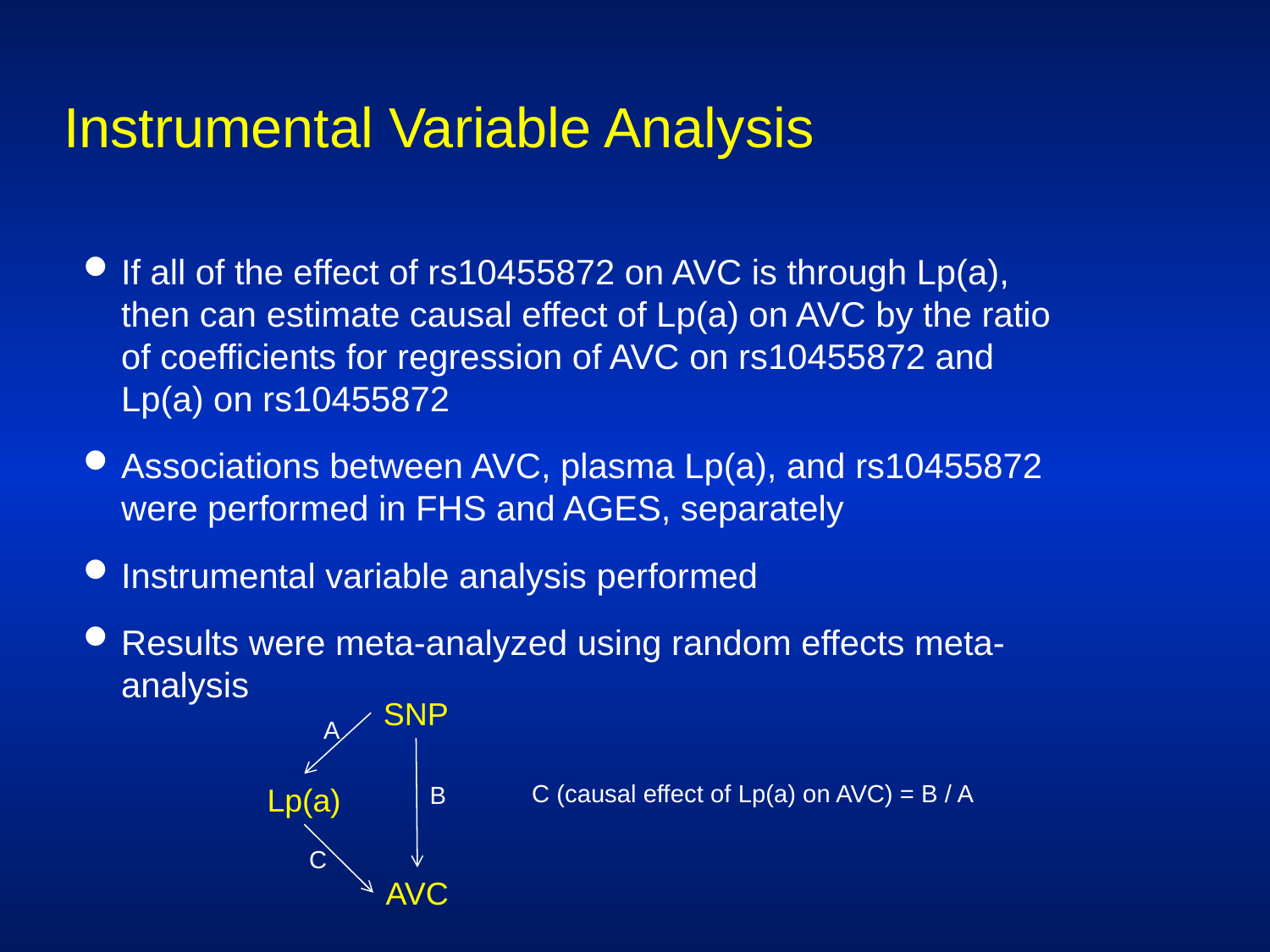

# Instrumental Variable Analysis
If all of the effect of rs10455872 on AVC is through Lp(a), then can estimate causal effect of Lp(a) on AVC by the ratio of coefficients for regression of AVC on rs10455872 and Lp(a) on rs10455872
Associations between AVC, plasma Lp(a), and rs10455872 were performed in FHS and AGES, separately
Instrumental variable analysis performed
Results were meta-analyzed using random effects meta-analysis
SNP
A
C (causal effect of Lp(a) on AVC) = B / A
Lp(a)
B
C
AVC